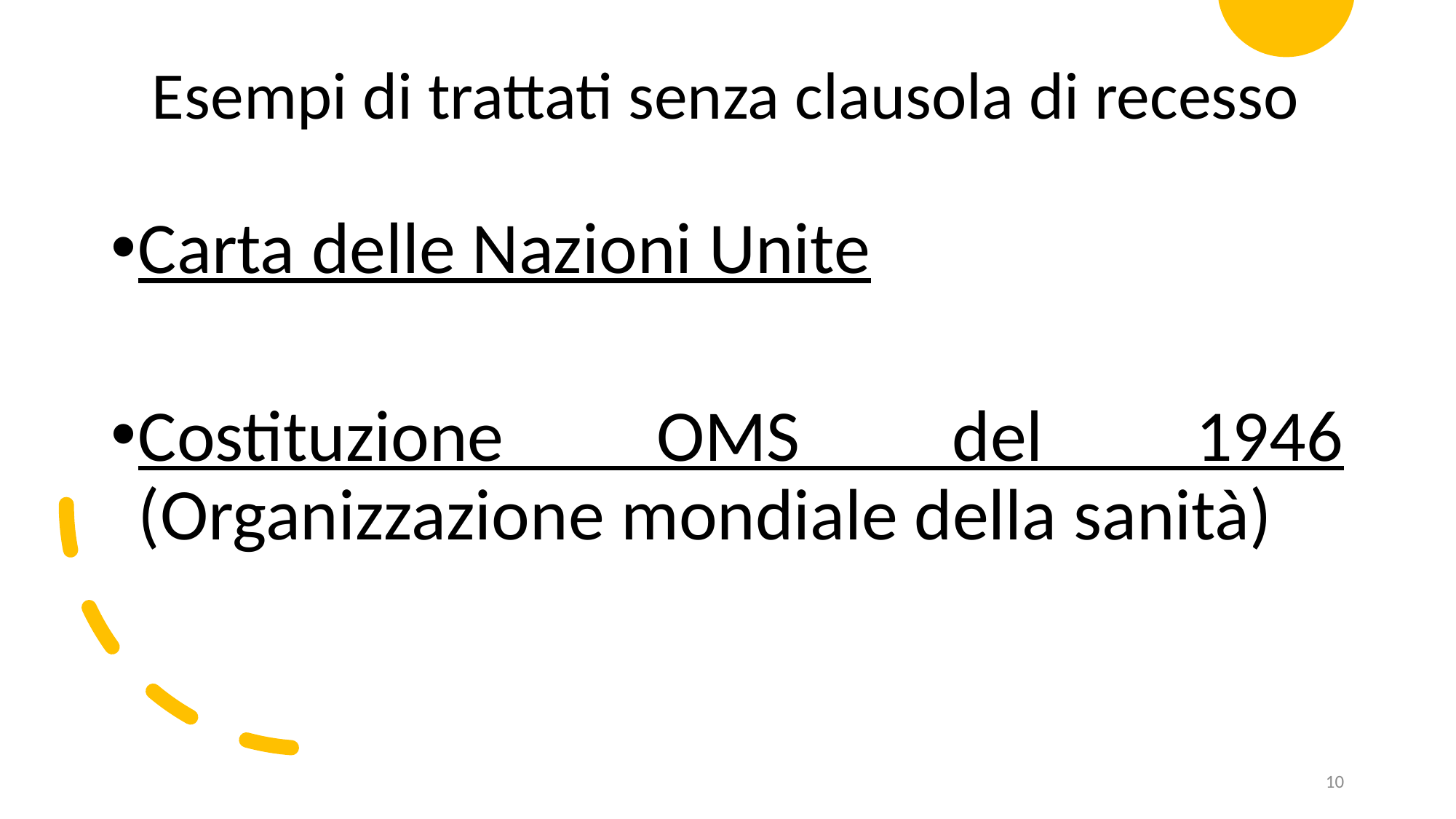

Esempi di trattati senza clausola di recesso

Carta delle Nazioni Unite

Costituzione OMS del 1946 (Organizzazione mondiale della sanità)

10